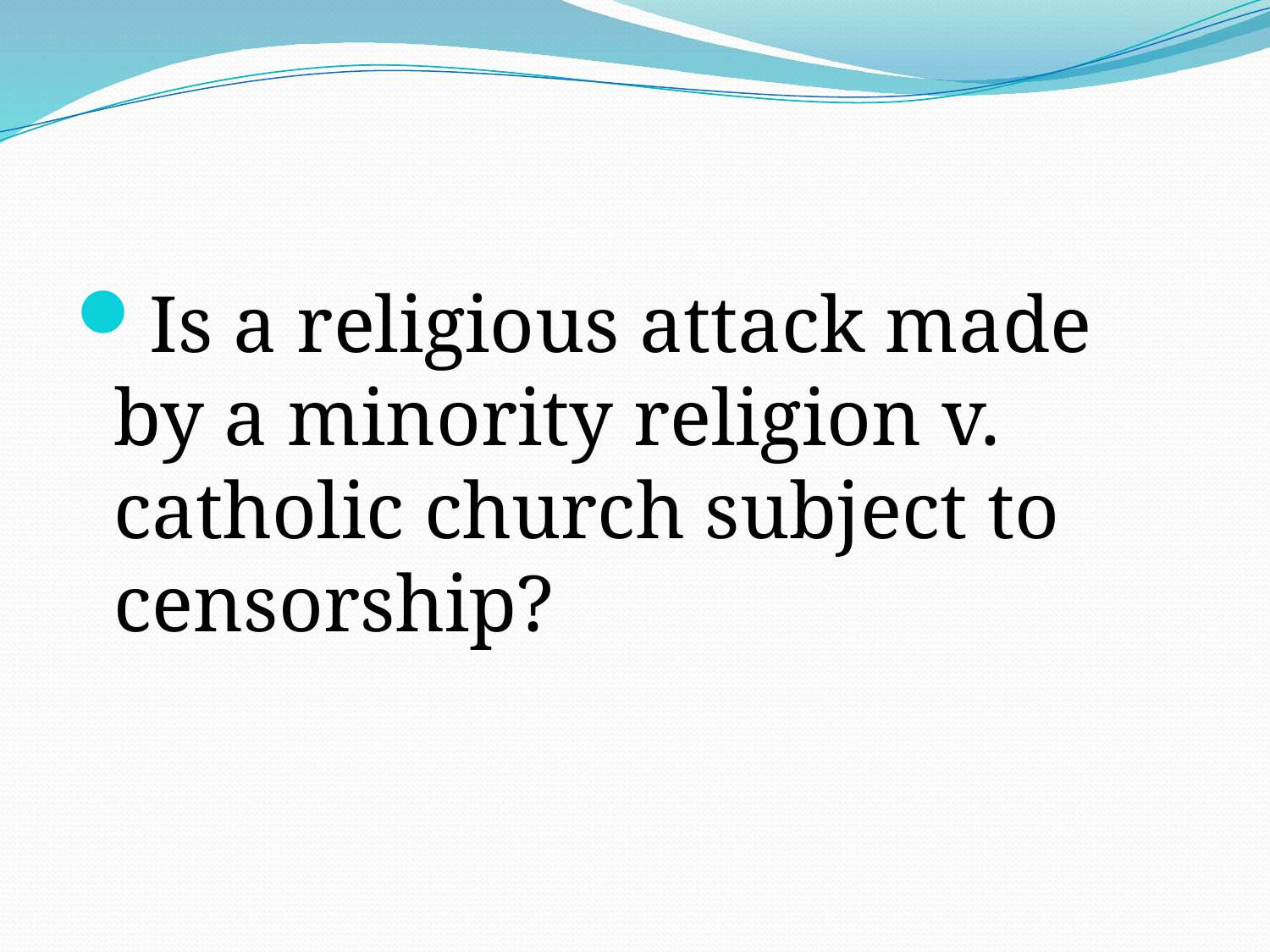

#
Is a religious attack made by a minority religion v. catholic church subject to censorship?